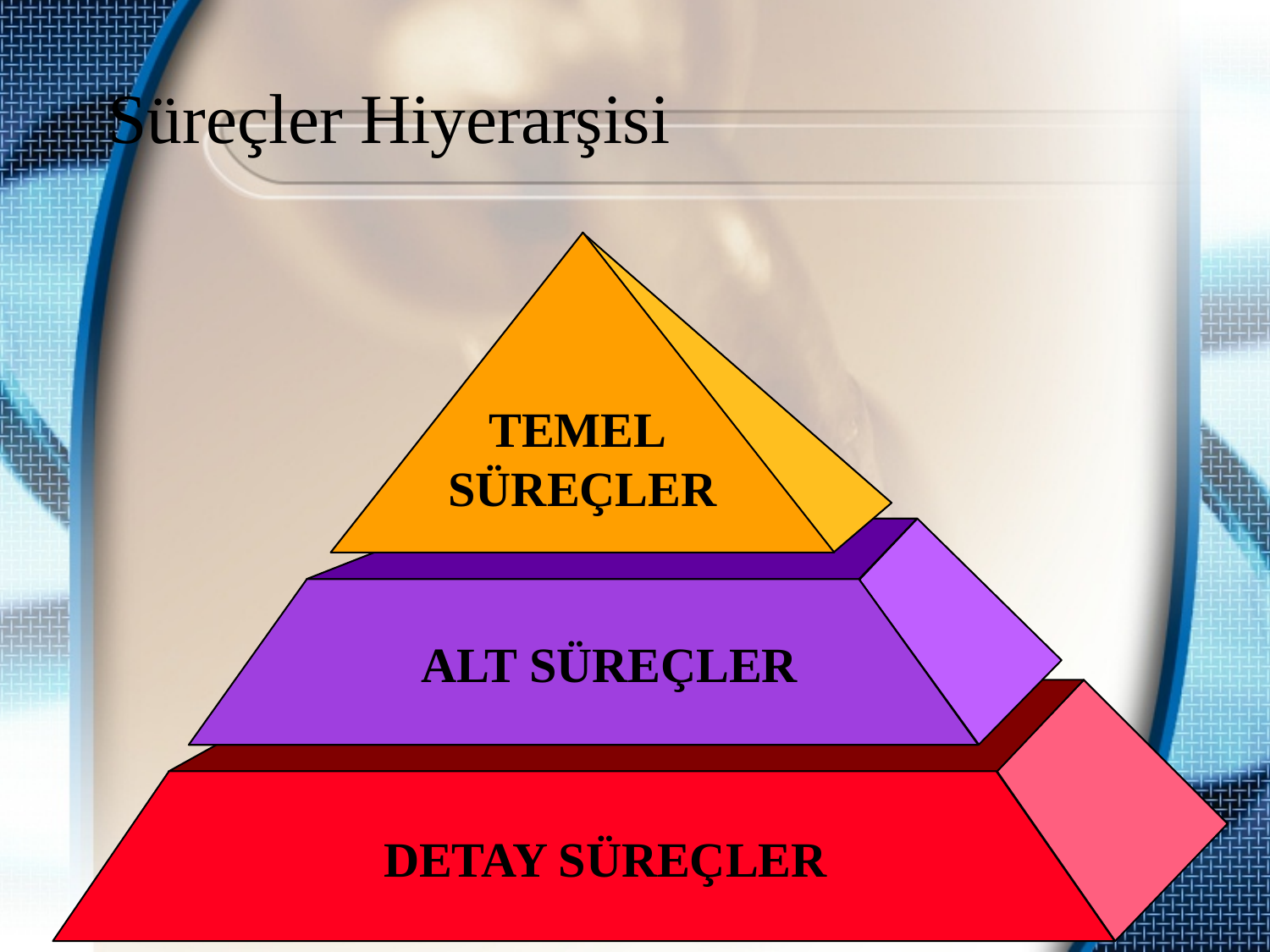

# Süreçler Hiyerarşisi

TEMEL
SÜREÇLER

ALT SÜREÇLER

DETAY SÜREÇLER